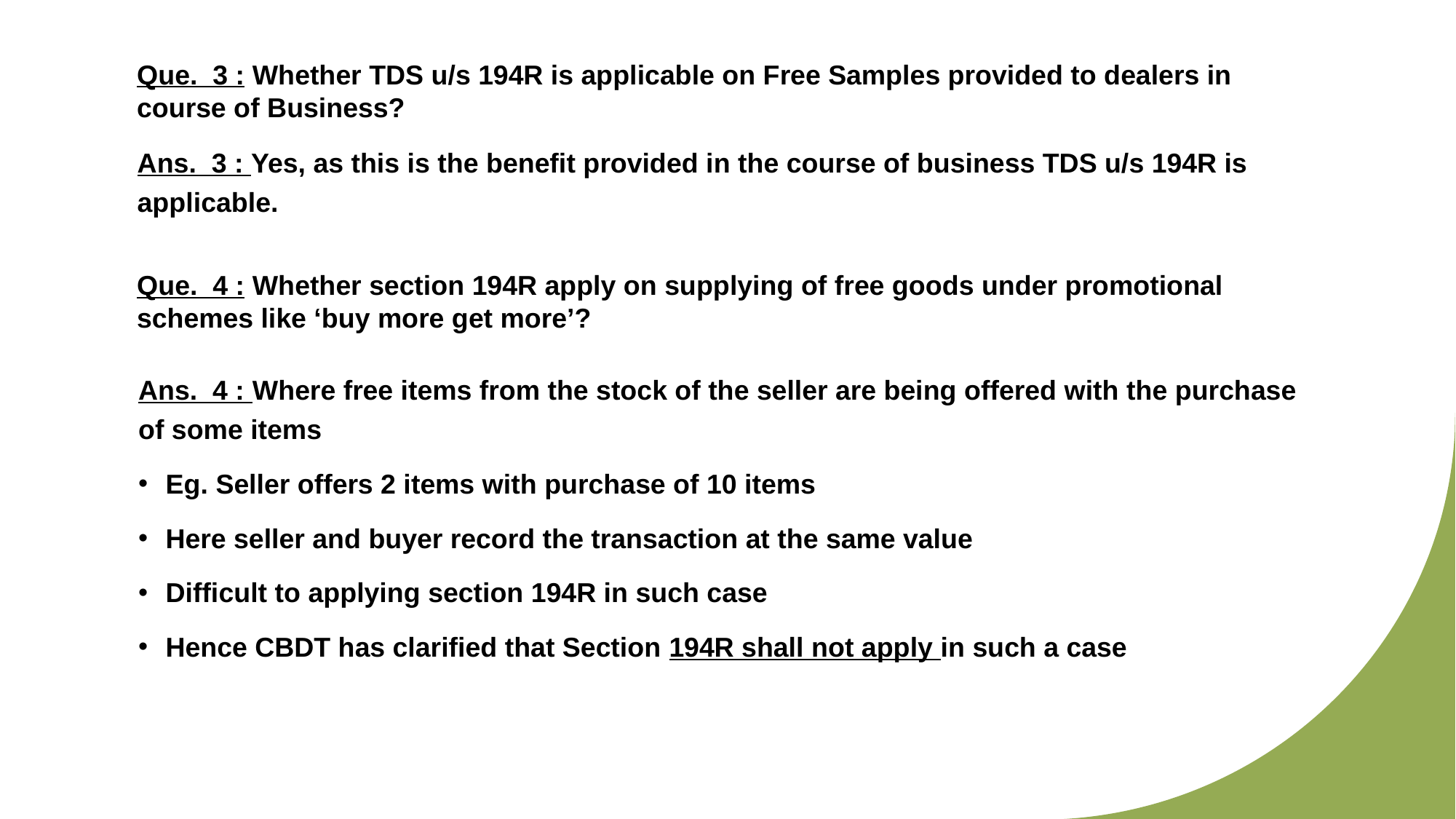

Que.  3 : Whether TDS u/s 194R is applicable on Free Samples provided to dealers in course of Business?
Ans.  3 : Yes, as this is the benefit provided in the course of business TDS u/s 194R is applicable.
Que.  4 : Whether section 194R apply on supplying of free goods under promotional schemes like ‘buy more get more’?
Ans.  4 : Where free items from the stock of the seller are being offered with the purchase of some items
Eg. Seller offers 2 items with purchase of 10 items
Here seller and buyer record the transaction at the same value
Difficult to applying section 194R in such case
Hence CBDT has clarified that Section 194R shall not apply in such a case